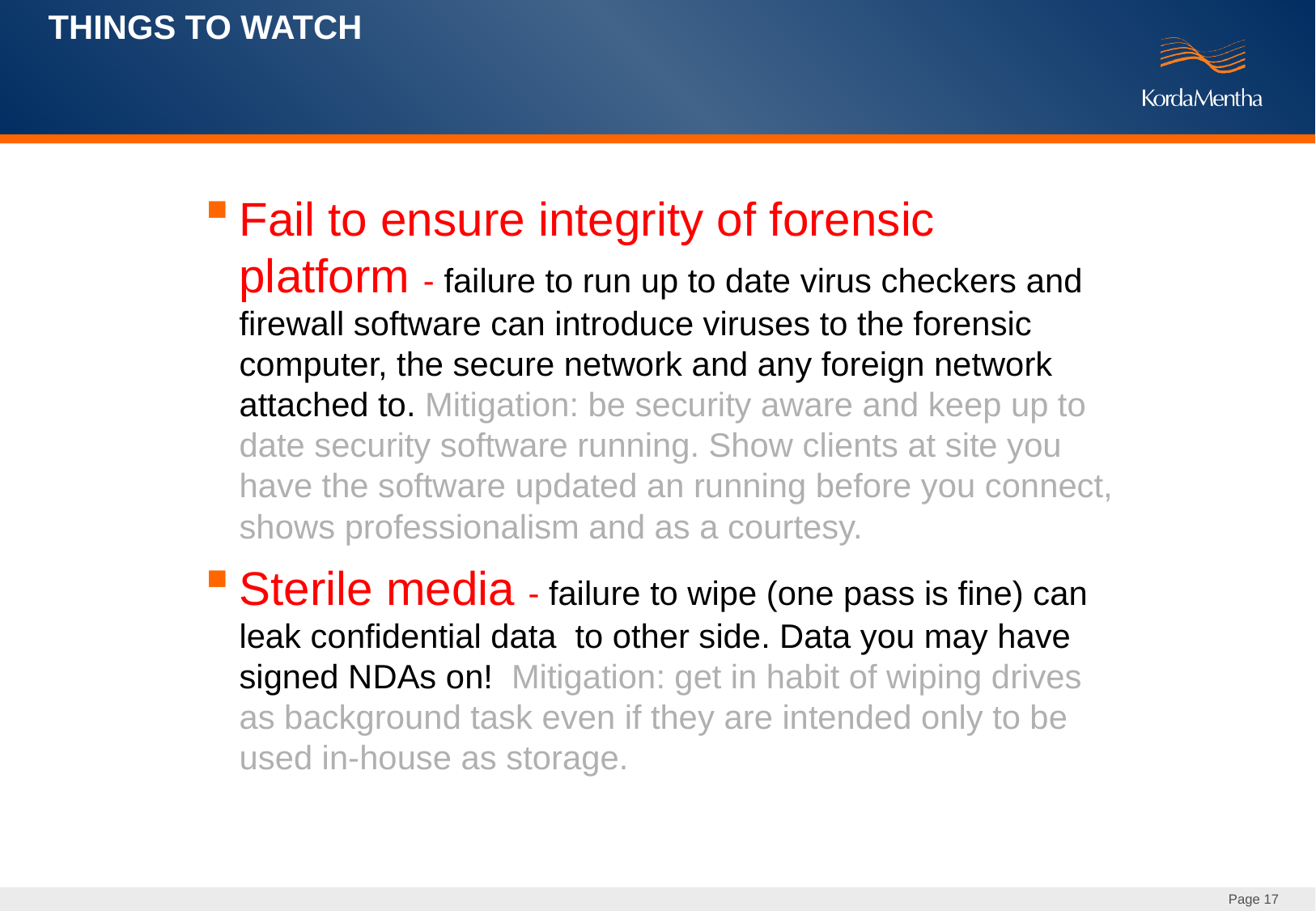

THINGS TO WATCH
Fail to ensure integrity of forensic platform - failure to run up to date virus checkers and firewall software can introduce viruses to the forensic computer, the secure network and any foreign network attached to. Mitigation: be security aware and keep up to date security software running. Show clients at site you have the software updated an running before you connect, shows professionalism and as a courtesy.
Sterile media - failure to wipe (one pass is fine) can leak confidential data  to other side. Data you may have signed NDAs on!  Mitigation: get in habit of wiping drives as background task even if they are intended only to be used in-house as storage.